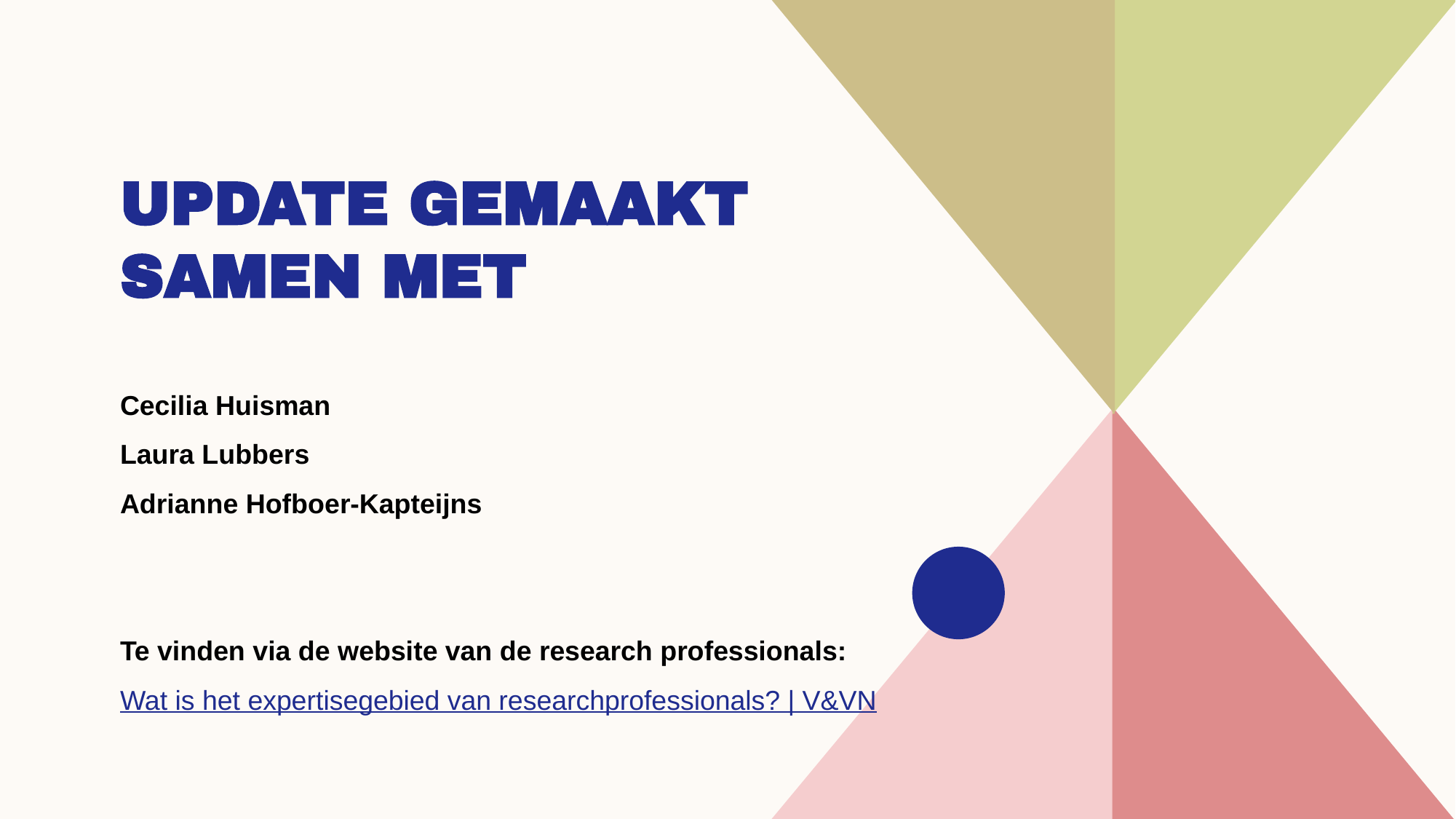

# Update gemaakt samen met

Cecilia Huisman
Laura Lubbers
Adrianne Hofboer-Kapteijns

Te vinden via de website van de research professionals:
Wat is het expertisegebied van researchprofessionals? | V&VN